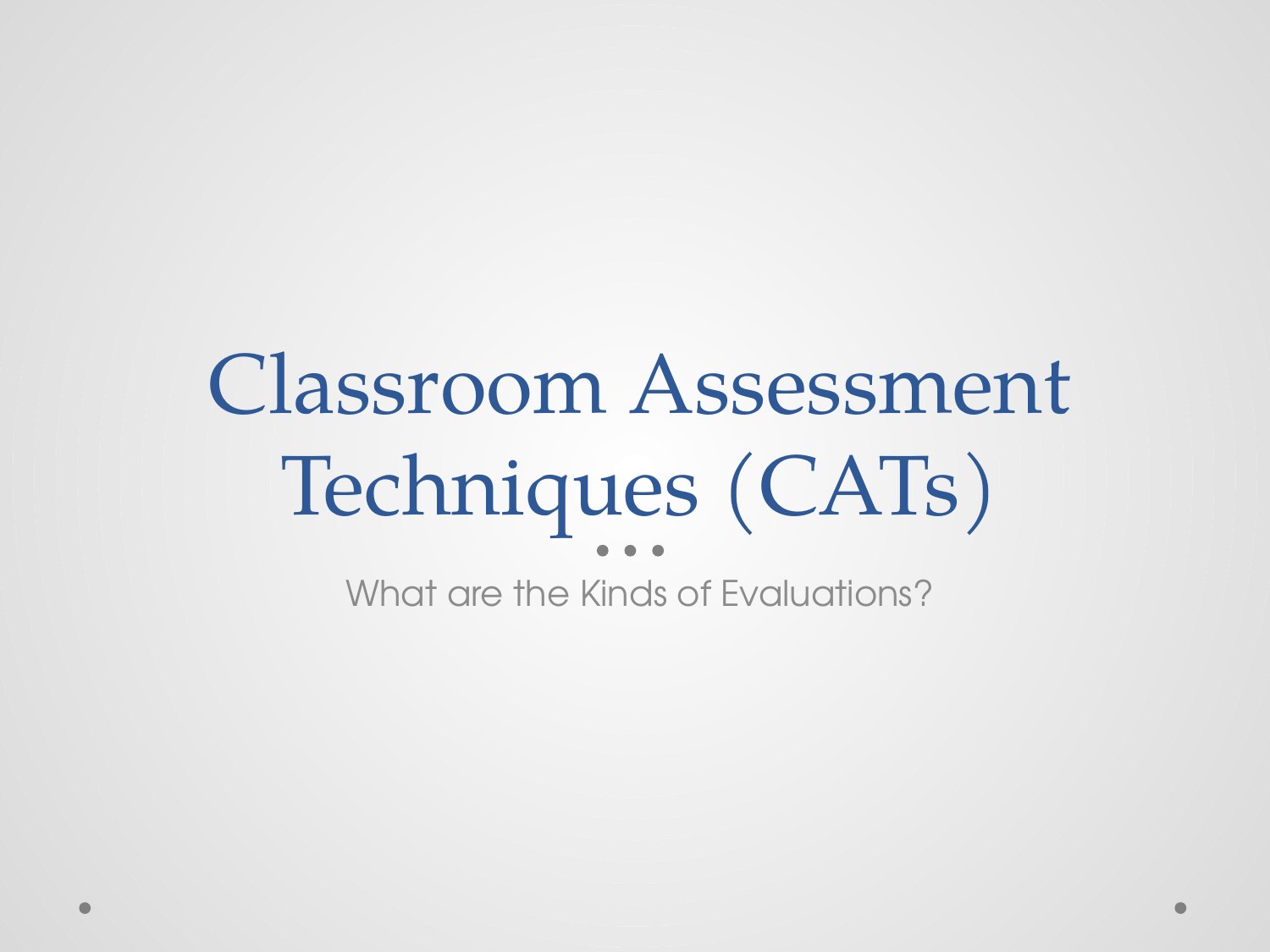

# Classroom Assessment Techniques (CATs)
What are the Kinds of Evaluations?